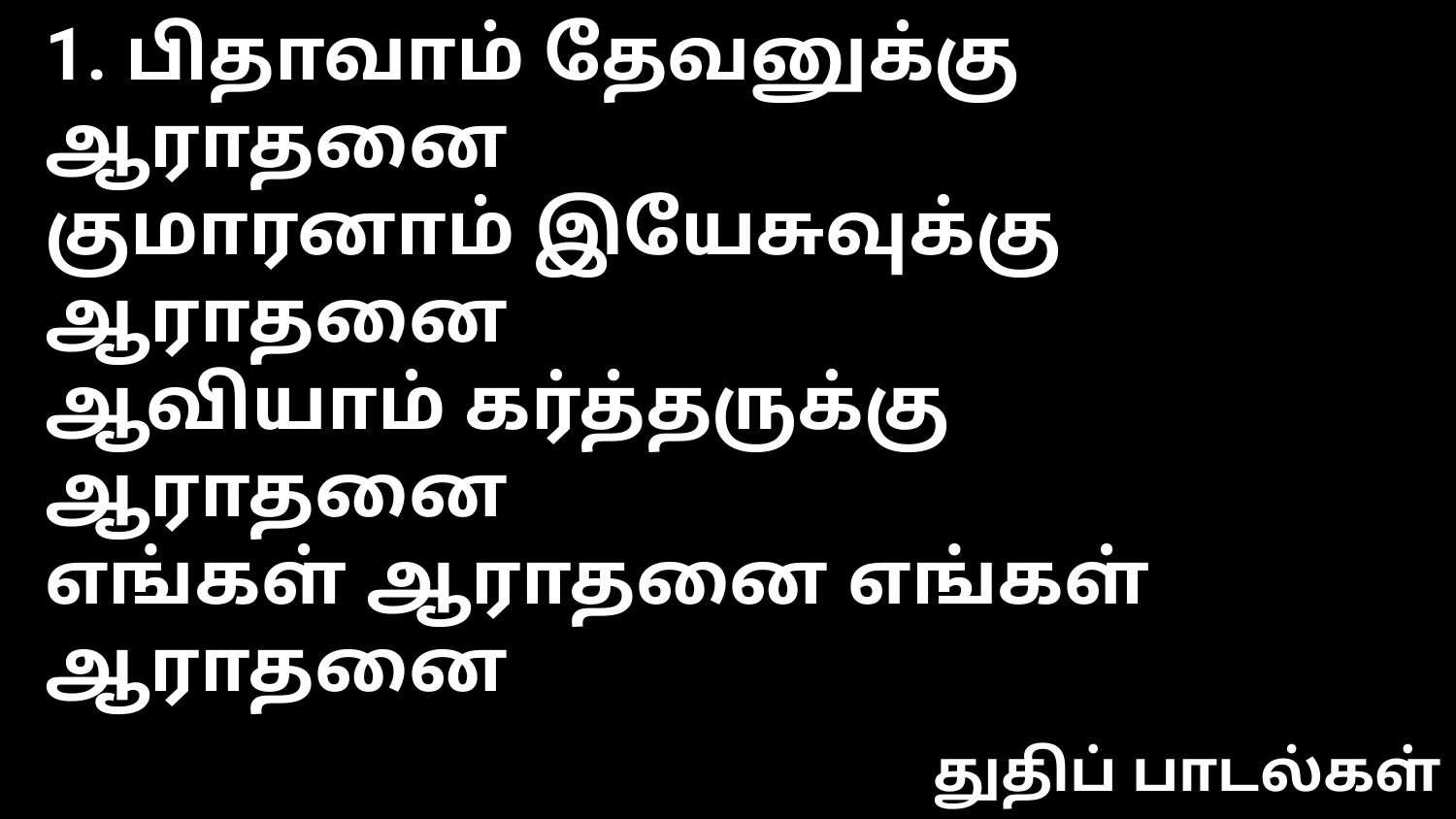

1. பிதாவாம் தேவனுக்கு ஆராதனை
குமாரனாம் இயேசுவுக்கு ஆராதனை
ஆவியாம் கர்த்தருக்கு ஆராதனை
எங்கள் ஆராதனை எங்கள் ஆராதனை

துதிப் பாடல்கள்